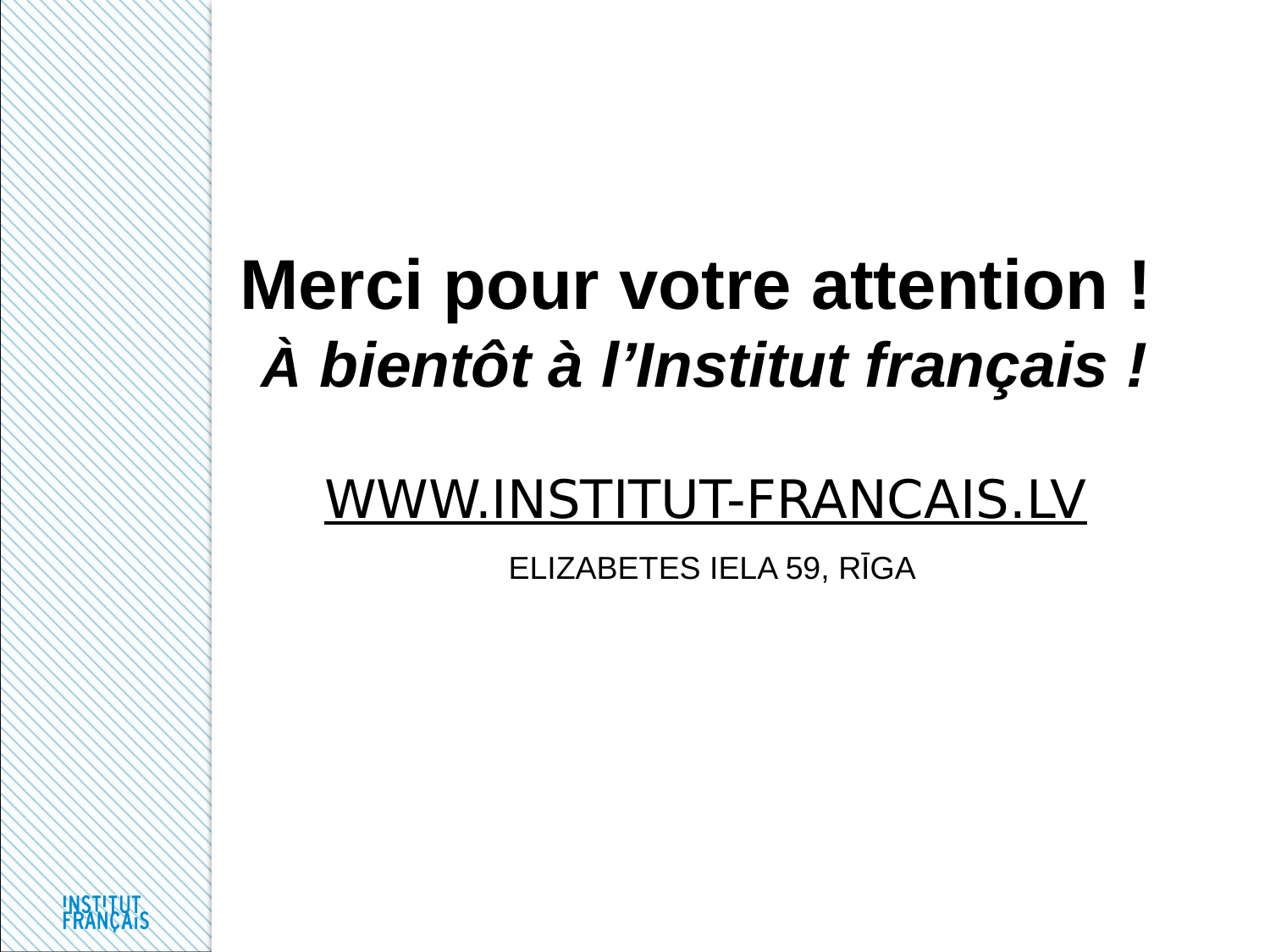

Merci pour votre attention !
À bientôt à l’Institut français !

www.institut-francais.lv

Elizabetes iela 59, Rīga